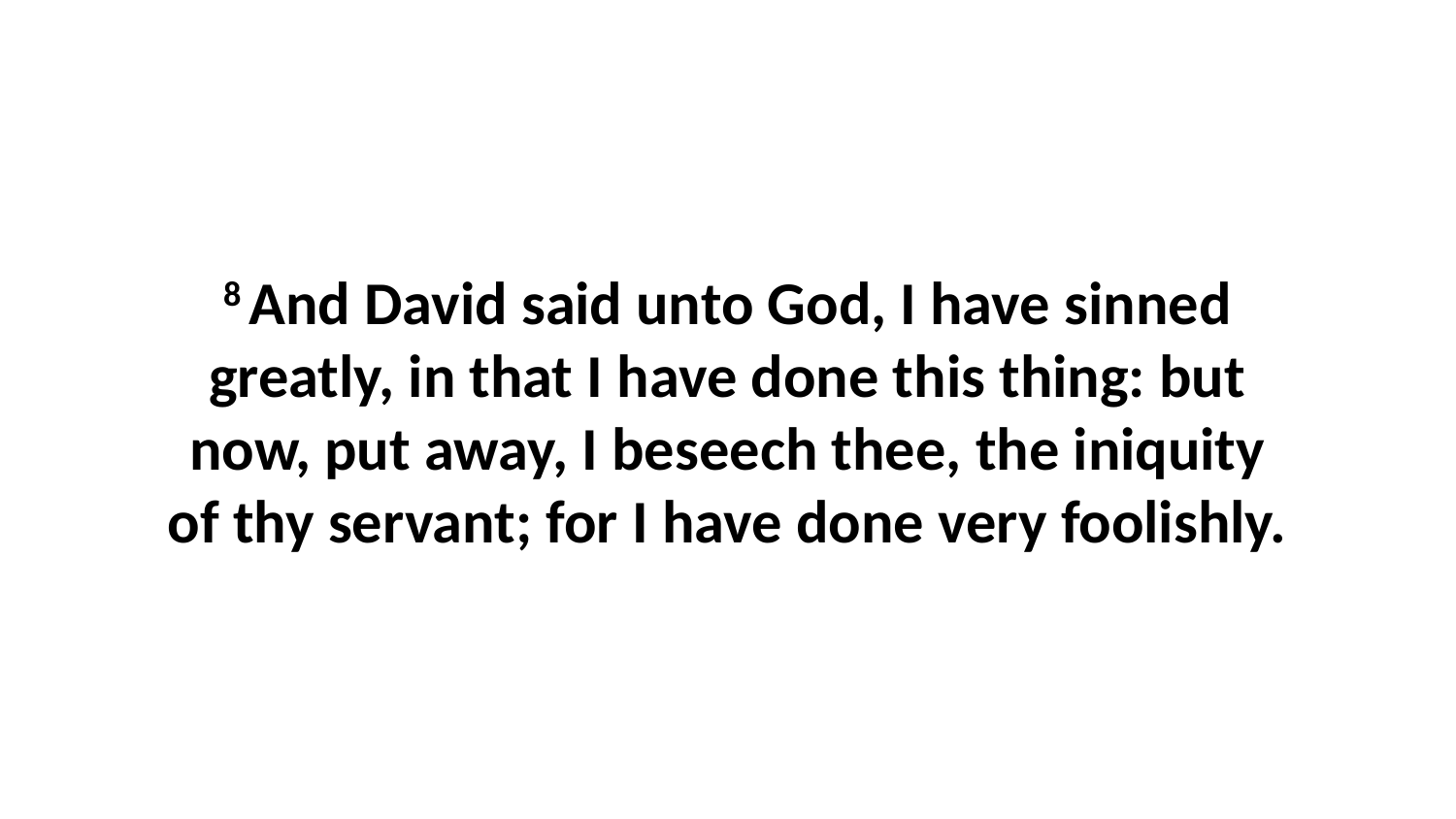

8 And David said unto God, I have sinned greatly, in that I have done this thing: but now, put away, I beseech thee, the iniquity of thy servant; for I have done very foolishly.